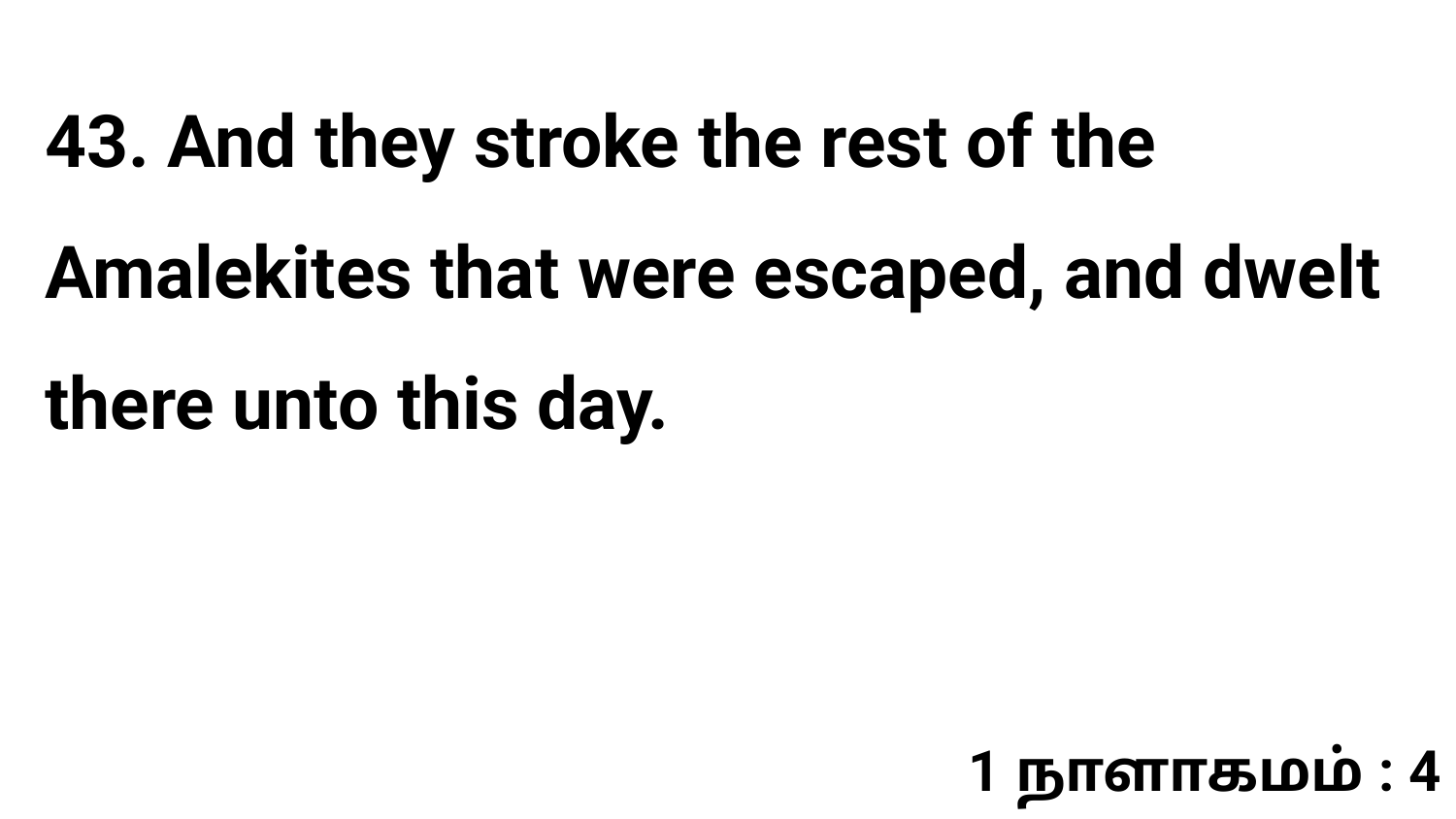

43. And they stroke the rest of the Amalekites that were escaped, and dwelt there unto this day.
1 நாளாகமம் : 4